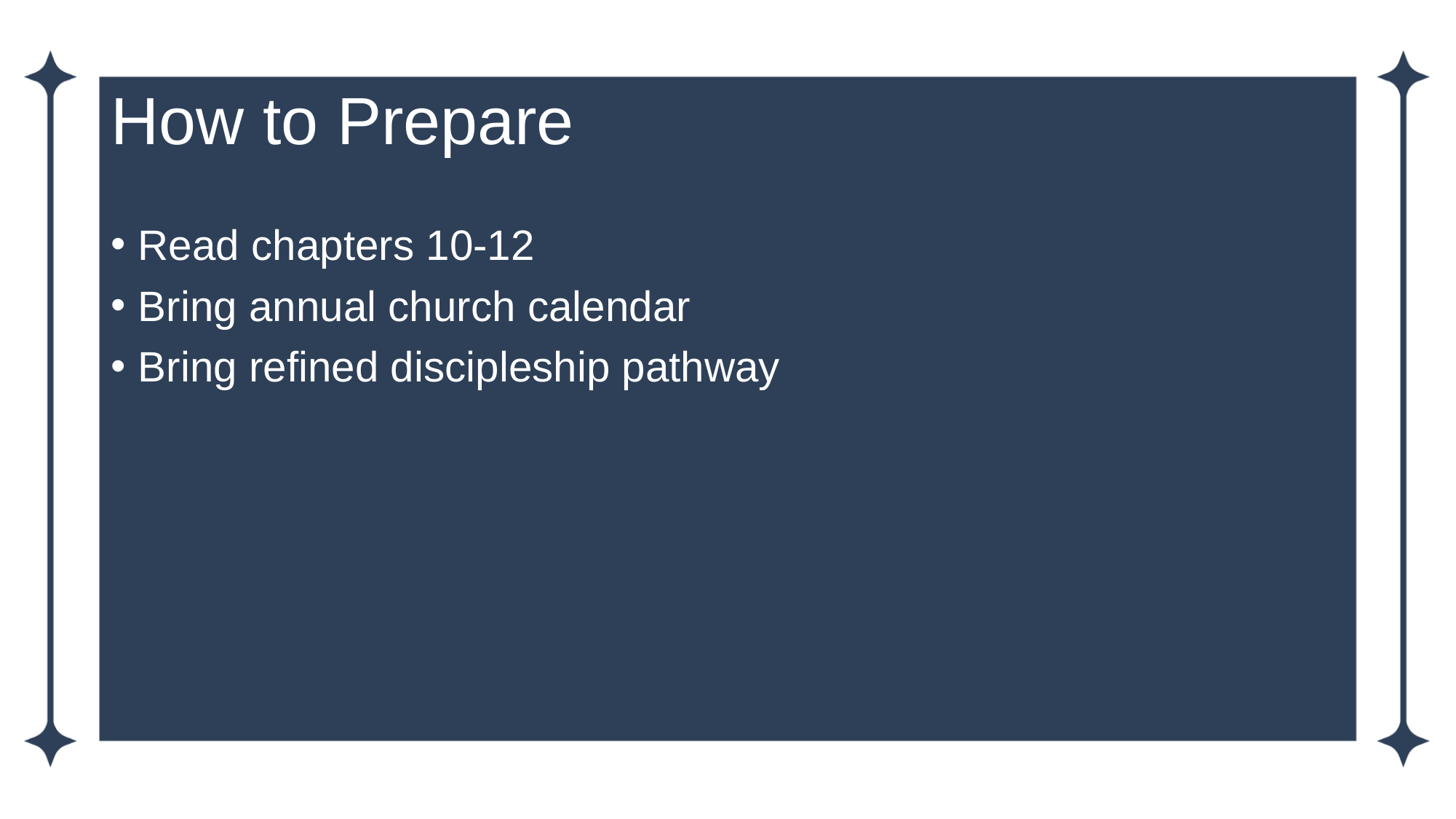

# How to Prepare
Read chapters 10-12
Bring annual church calendar
Bring refined discipleship pathway